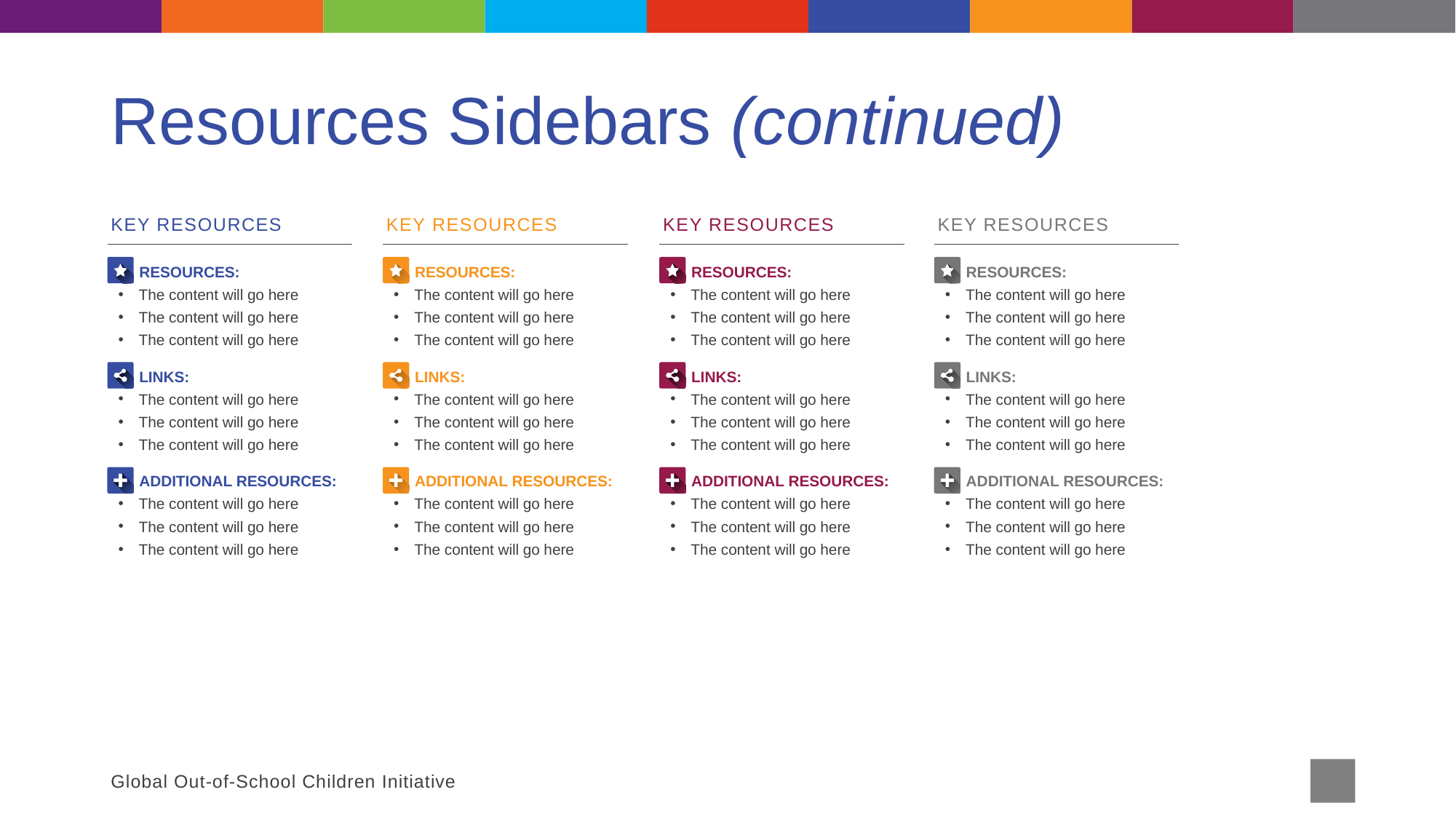

# Resources Sidebars (continued)
KEY RESOURCES
     RESOURCES:
The content will go here
The content will go here
The content will go here
     LINKS:
The content will go here
The content will go here
The content will go here
     ADDITIONAL RESOURCES:
The content will go here
The content will go here
The content will go here

KEY RESOURCES
     RESOURCES:
The content will go here
The content will go here
The content will go here
     LINKS:
The content will go here
The content will go here
The content will go here
     ADDITIONAL RESOURCES:
The content will go here
The content will go here
The content will go here

KEY RESOURCES
     RESOURCES:
The content will go here
The content will go here
The content will go here
     LINKS:
The content will go here
The content will go here
The content will go here
     ADDITIONAL RESOURCES:
The content will go here
The content will go here
The content will go here

KEY RESOURCES
     RESOURCES:
The content will go here
The content will go here
The content will go here
     LINKS:
The content will go here
The content will go here
The content will go here
     ADDITIONAL RESOURCES:
The content will go here
The content will go here
The content will go here

Global Out-of-School Children Initiative
23